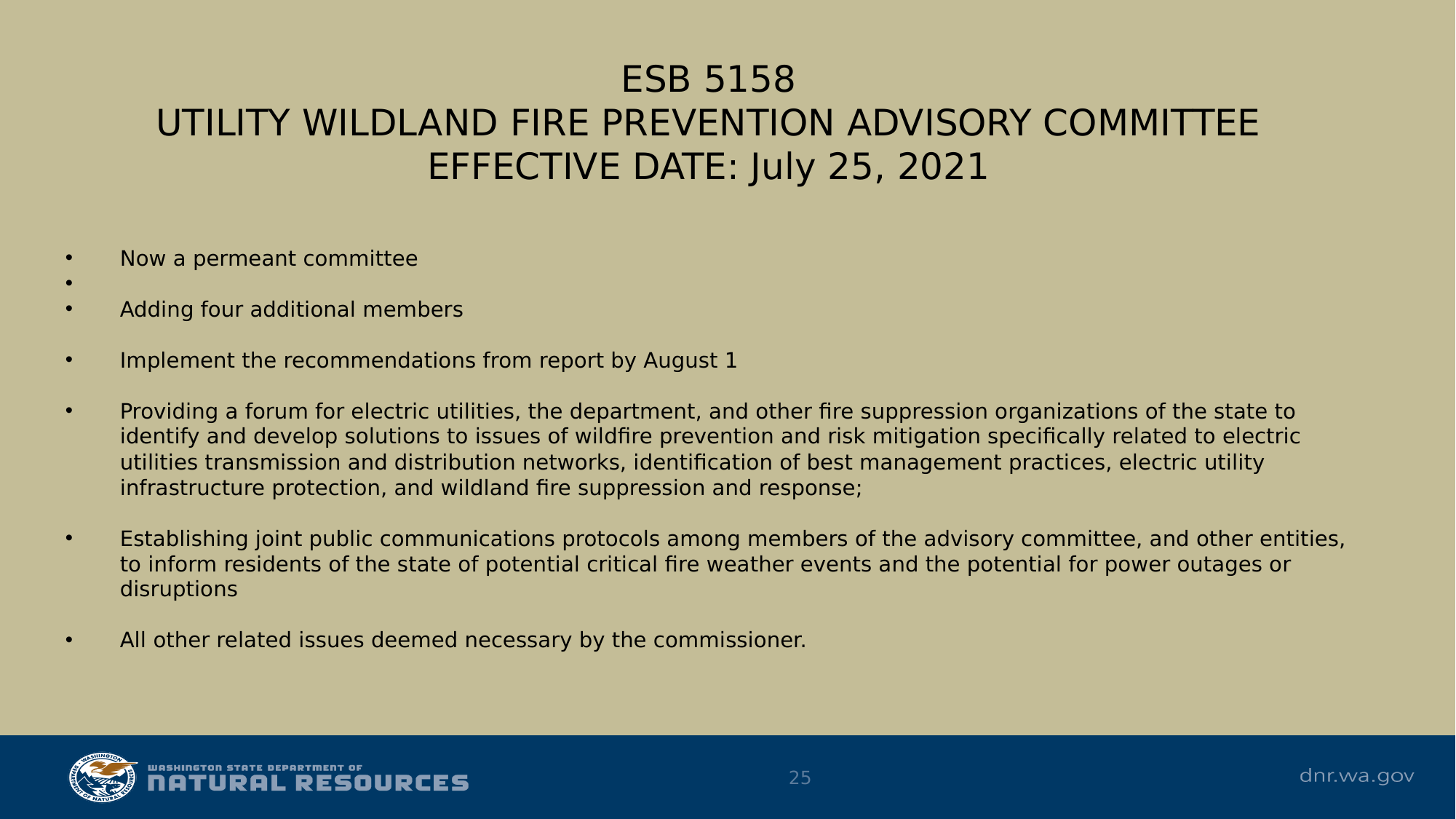

ESB 5158
UTILITY WILDLAND FIRE PREVENTION ADVISORY COMMITTEE
EFFECTIVE DATE: July 25, 2021

Now a permeant committee

Adding four additional members

Implement the recommendations from report by August 1

Providing a forum for electric utilities, the department, and other fire suppression organizations of the state to identify and develop solutions to issues of wildfire prevention and risk mitigation specifically related to electric utilities transmission and distribution networks, identification of best management practices, electric utility infrastructure protection, and wildland fire suppression and response;

Establishing joint public communications protocols among members of the advisory committee, and other entities, to inform residents of the state of potential critical fire weather events and the potential for power outages or disruptions

All other related issues deemed necessary by the commissioner.

25